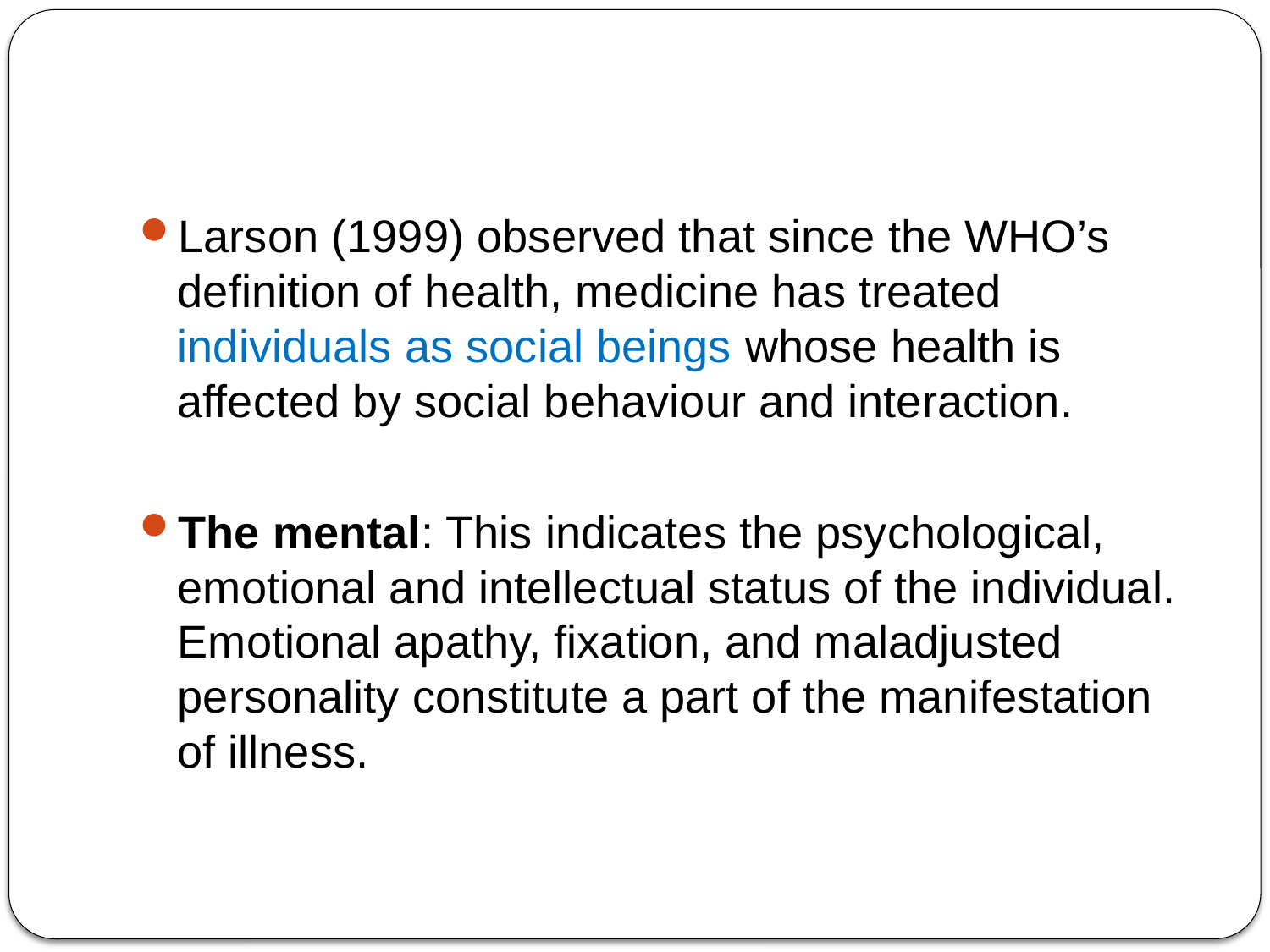

#
Larson (1999) observed that since the WHO’s definition of health, medicine has treated individuals as social beings whose health is affected by social behaviour and interaction.

The mental: This indicates the psychological, emotional and intellectual status of the individual. Emotional apathy, fixation, and maladjusted personality constitute a part of the manifestation of illness.